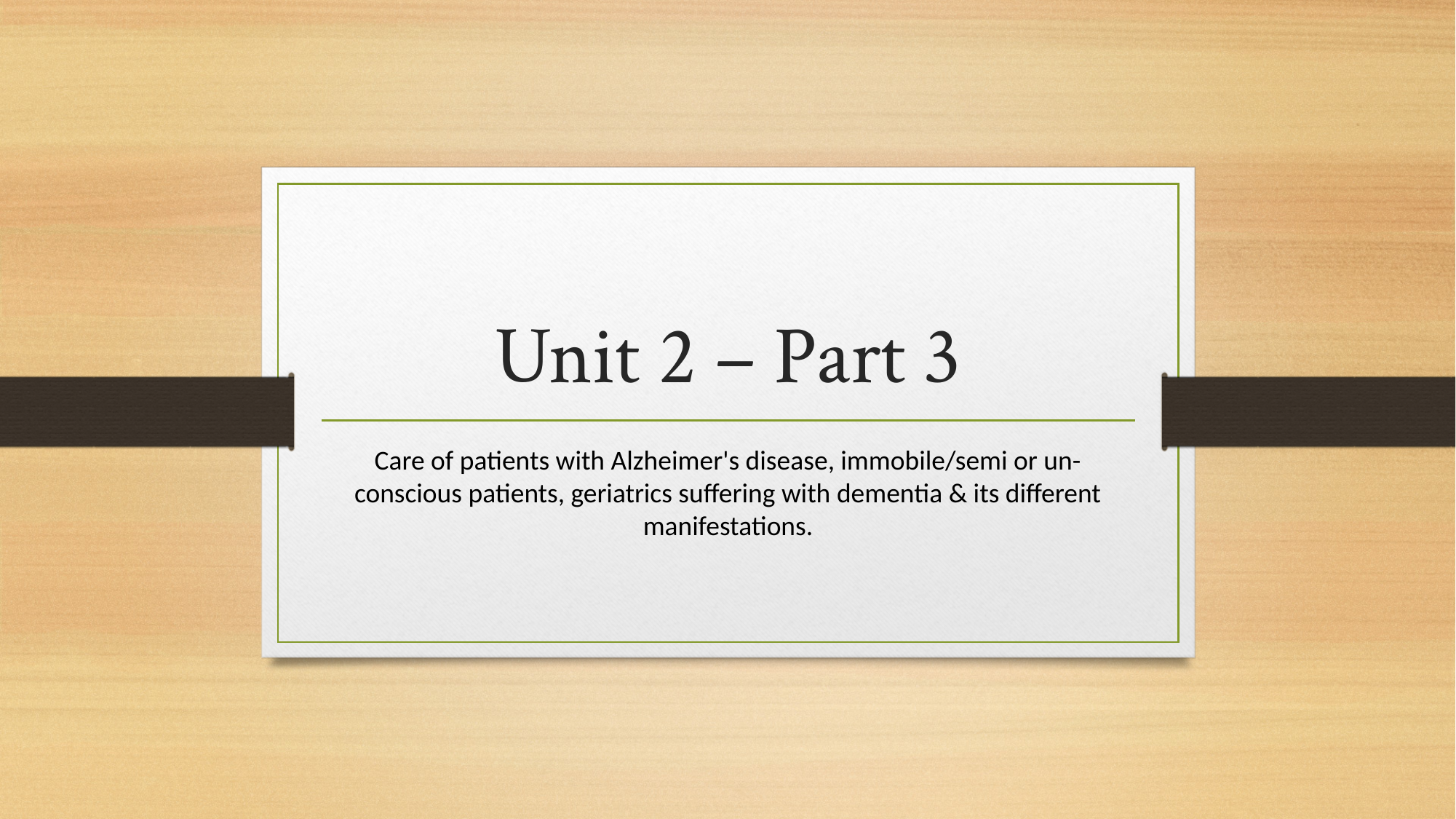

# Unit 2 – Part 3
Care of patients with Alzheimer's disease, immobile/semi or un-conscious patients, geriatrics suffering with dementia & its different manifestations.